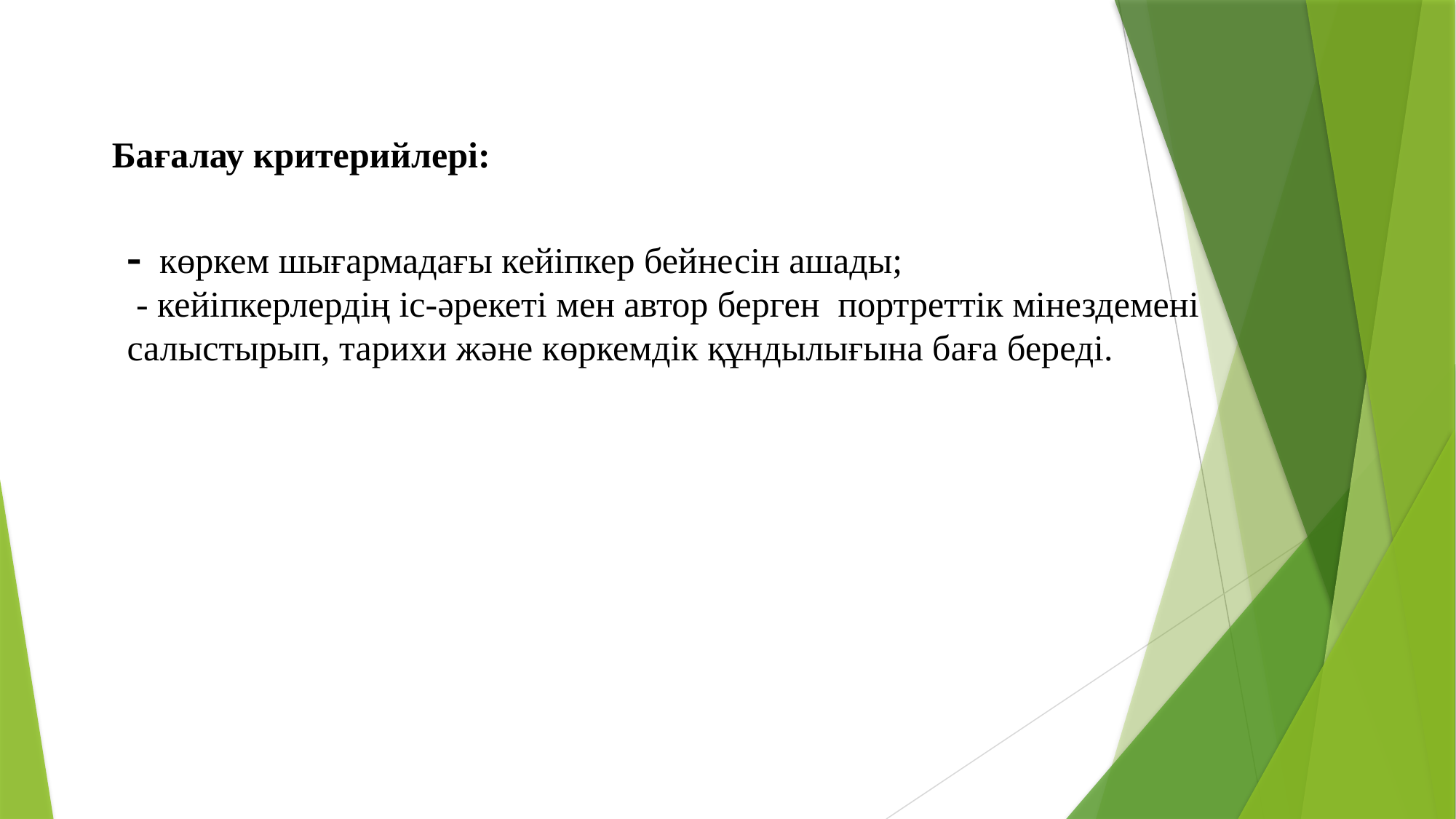

Бағалау критерийлері:

-  көркем шығармадағы кейіпкер бейнесін ашады;
 - кейіпкерлердің іс-әрекеті мен автор берген  портреттік мінездемені салыстырып, тарихи және көркемдік құндылығына баға береді.